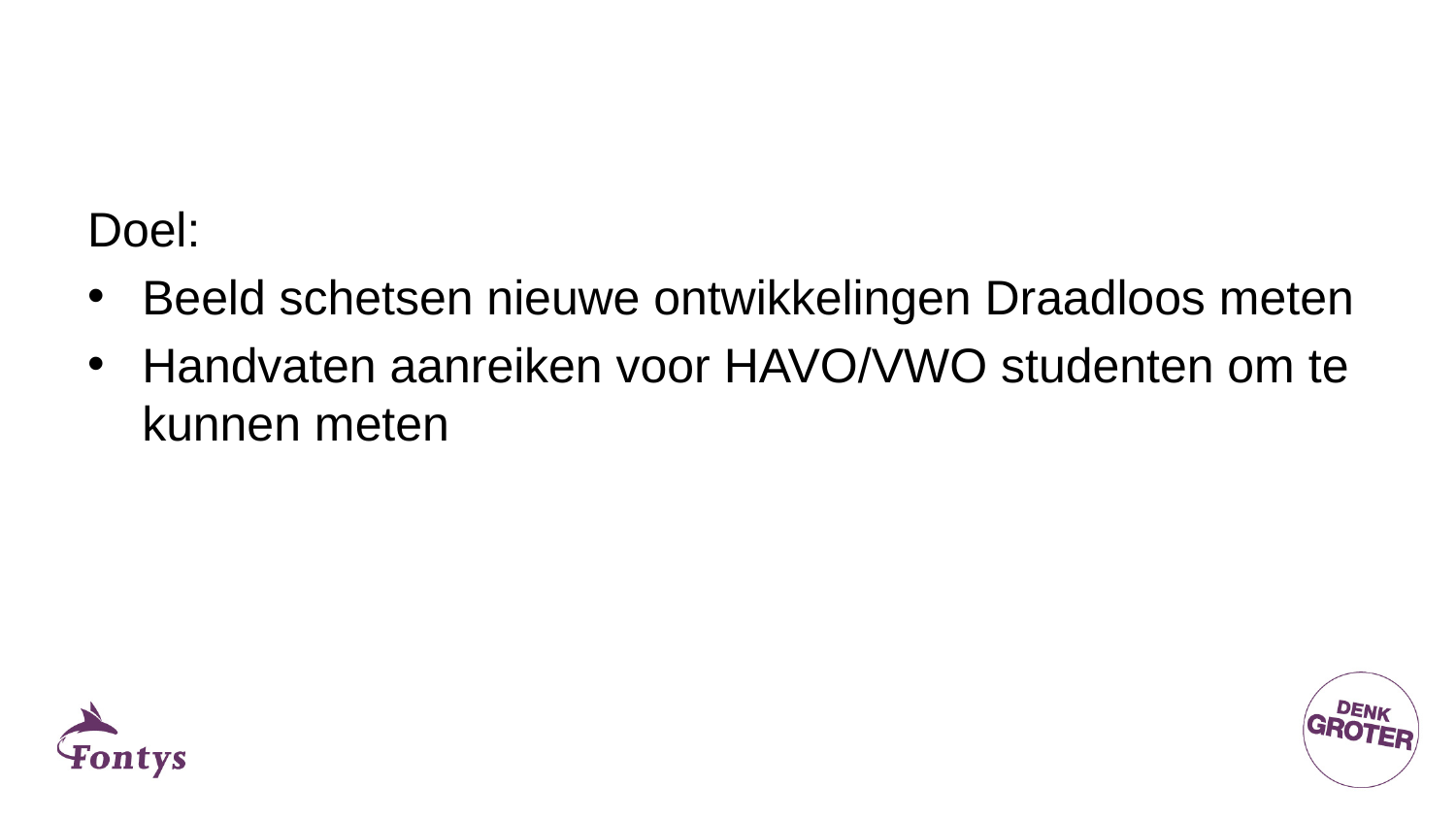

#
Doel:
Beeld schetsen nieuwe ontwikkelingen Draadloos meten
Handvaten aanreiken voor HAVO/VWO studenten om te kunnen meten